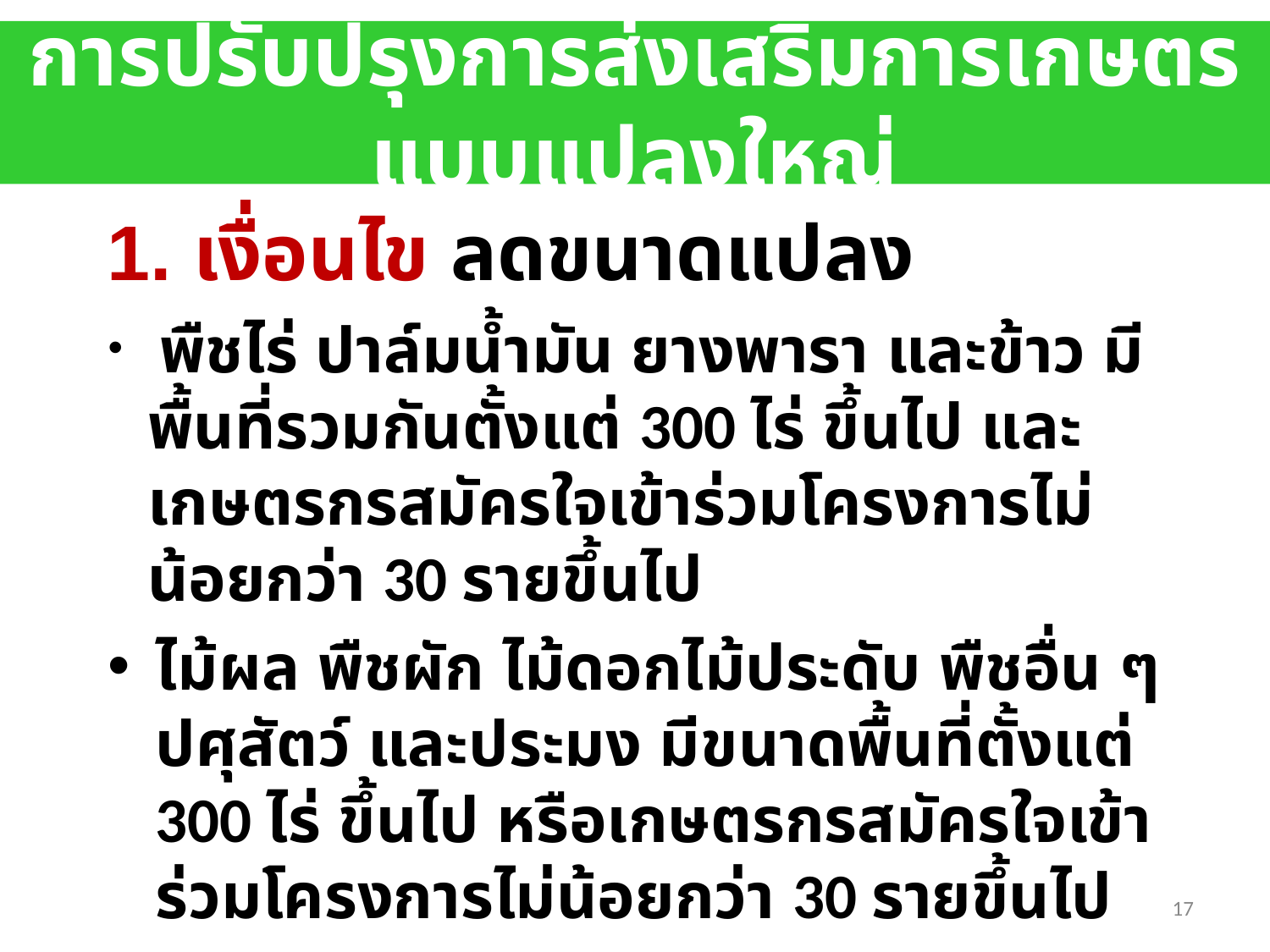

# การปรับปรุงการส่งเสริมการเกษตรแบบแปลงใหญ่
    1. เงื่อนไข ลดขนาดแปลง
 พืชไร่ ปาล์มน้ำมัน ยางพารา และข้าว มีพื้นที่รวมกันตั้งแต่ 300 ไร่ ขึ้นไป และเกษตรกรสมัครใจเข้าร่วมโครงการไม่น้อยกว่า 30 รายขึ้นไป
ไม้ผล พืชผัก ไม้ดอกไม้ประดับ พืชอื่น ๆ ปศุสัตว์ และประมง มีขนาดพื้นที่ตั้งแต่ 300 ไร่ ขึ้นไป หรือเกษตรกรสมัครใจเข้าร่วมโครงการไม่น้อยกว่า 30 รายขึ้นไป

17